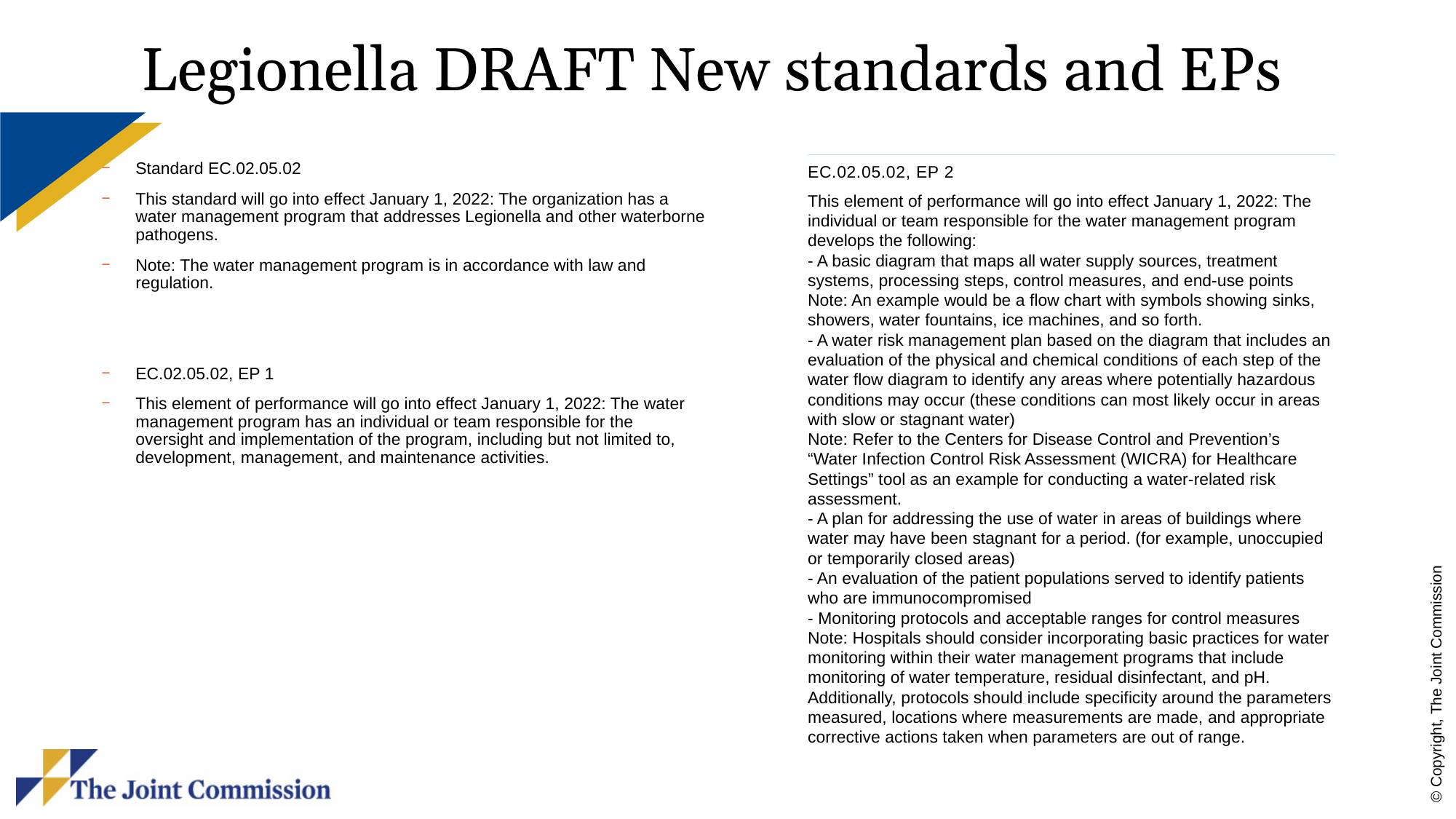

Legionella DRAFT New standards and EPs
Standard EC.02.05.02
This standard will go into effect January 1, 2022: The organization has a water management program that addresses Legionella and other waterborne pathogens.
Note: The water management program is in accordance with law and regulation.

EC.02.05.02, EP 1
This element of performance will go into effect January 1, 2022: The water management program has an individual or team responsible for the oversight and implementation of the program, including but not limited to, development, management, and maintenance activities.

| EC.02.05.02, EP 2 |
| --- |
| This element of performance will go into effect January 1, 2022: The individual or team responsible for the water management program develops the following: - A basic diagram that maps all water supply sources, treatment systems, processing steps, control measures, and end-use points Note: An example would be a flow chart with symbols showing sinks, showers, water fountains, ice machines, and so forth. - A water risk management plan based on the diagram that includes an evaluation of the physical and chemical conditions of each step of the water flow diagram to identify any areas where potentially hazardous conditions may occur (these conditions can most likely occur in areas with slow or stagnant water) Note: Refer to the Centers for Disease Control and Prevention’s “Water Infection Control Risk Assessment (WICRA) for Healthcare Settings” tool as an example for conducting a water-related risk assessment. - A plan for addressing the use of water in areas of buildings where water may have been stagnant for a period. (for example, unoccupied or temporarily closed areas) - An evaluation of the patient populations served to identify patients who are immunocompromised - Monitoring protocols and acceptable ranges for control measures Note: Hospitals should consider incorporating basic practices for water monitoring within their water management programs that include monitoring of water temperature, residual disinfectant, and pH. Additionally, protocols should include specificity around the parameters measured, locations where measurements are made, and appropriate corrective actions taken when parameters are out of range. |